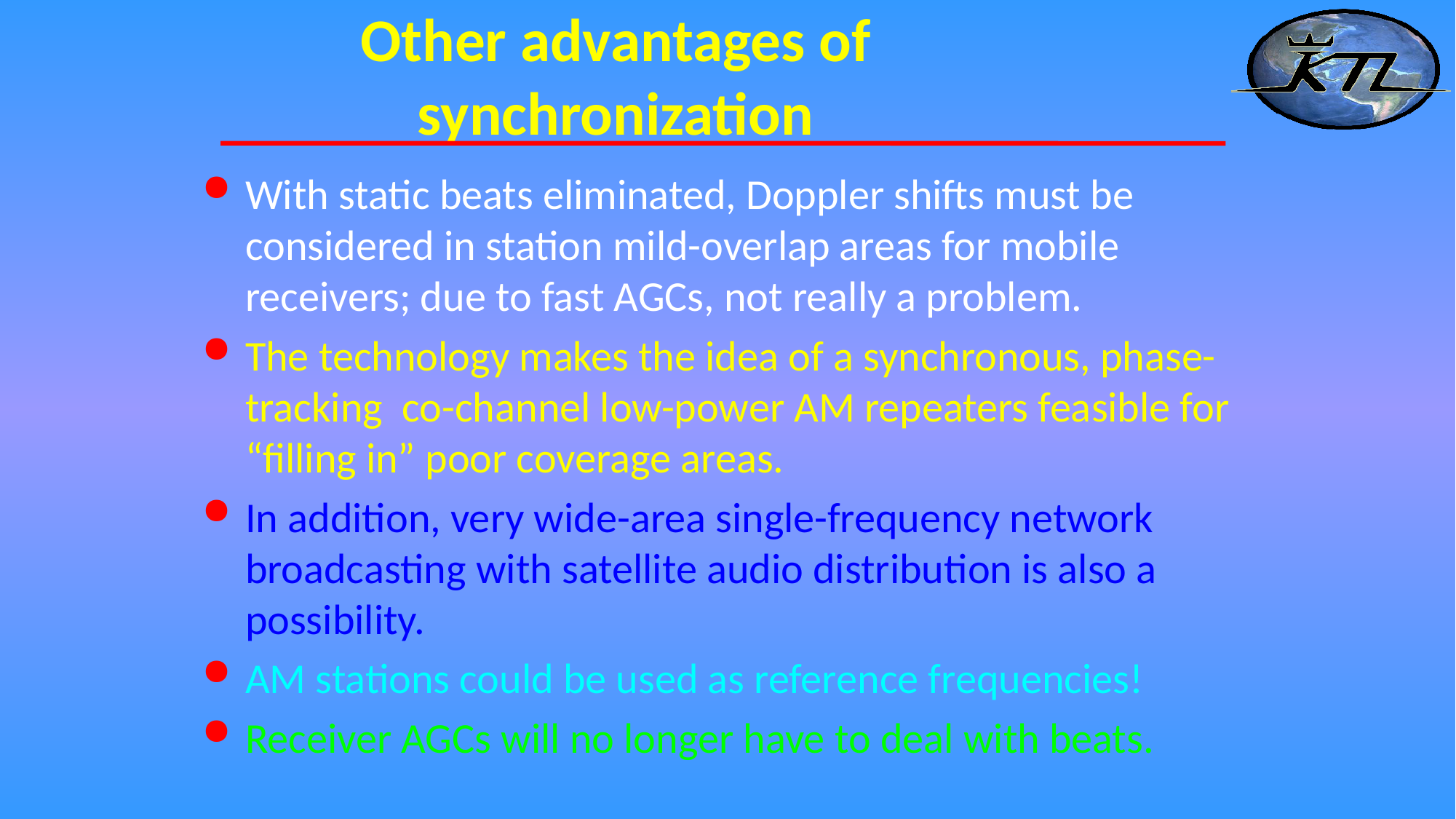

# Other advantages of synchronization

With static beats eliminated, Doppler shifts must be considered in station mild-overlap areas for mobile receivers; due to fast AGCs, not really a problem.
The technology makes the idea of a synchronous, phase-tracking  co-channel low-power AM repeaters feasible for “filling in” poor coverage areas.
In addition, very wide-area single-frequency network broadcasting with satellite audio distribution is also a possibility.
AM stations could be used as reference frequencies!
Receiver AGCs will no longer have to deal with beats.